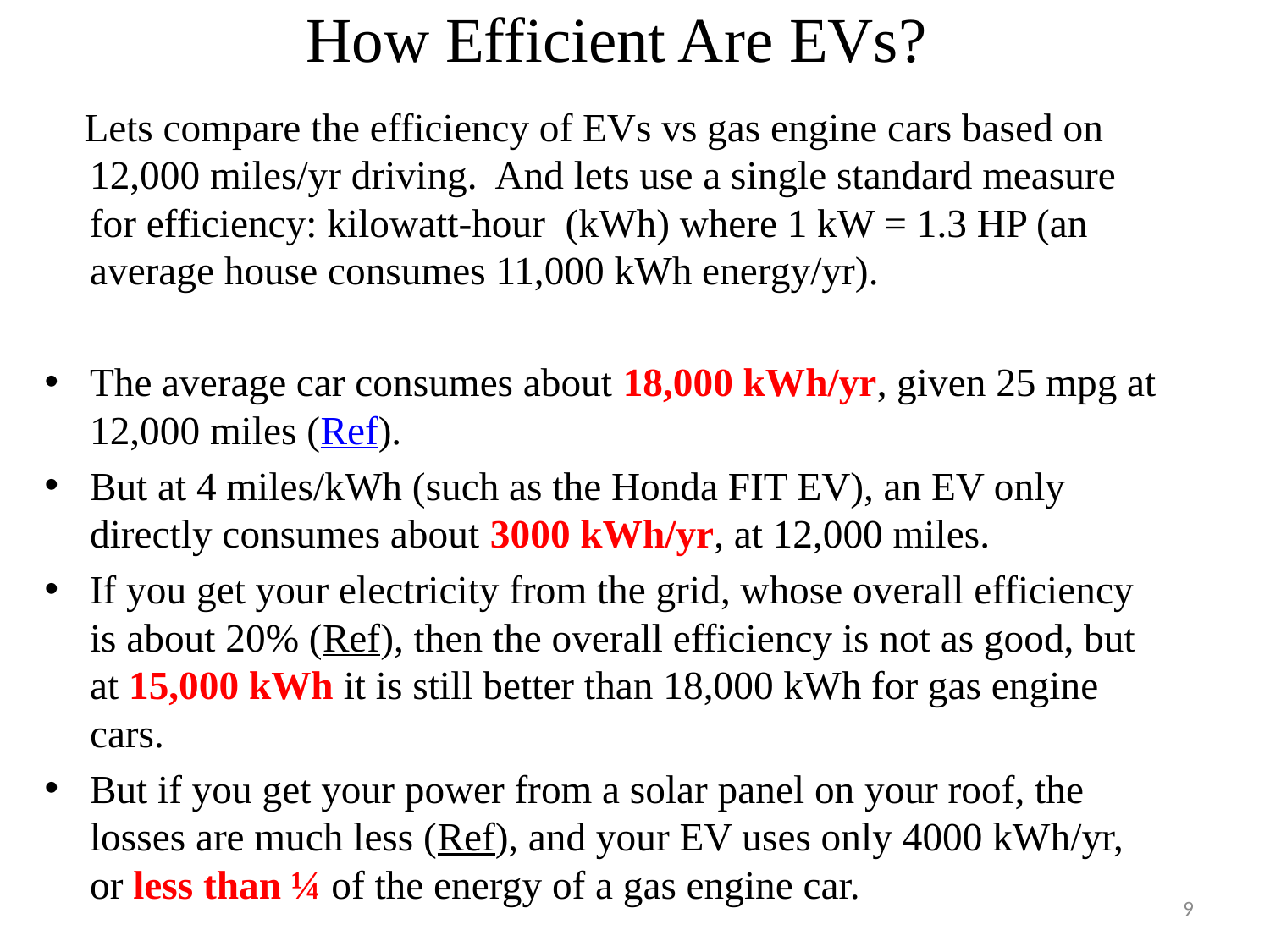

# How Efficient Are EVs?
    Lets compare the efficiency of EVs vs gas engine cars based on 12,000 miles/yr driving.  And lets use a single standard measure for efficiency: kilowatt-hour  (kWh) where 1 kW = 1.3 HP (an average house consumes 11,000 kWh energy/yr).

The average car consumes about 18,000 kWh/yr, given 25 mpg at 12,000 miles (Ref).
But at 4 miles/kWh (such as the Honda FIT EV), an EV only directly consumes about 3000 kWh/yr, at 12,000 miles.
If you get your electricity from the grid, whose overall efficiency is about 20% (Ref), then the overall efficiency is not as good, but at 15,000 kWh it is still better than 18,000 kWh for gas engine cars.
But if you get your power from a solar panel on your roof, the losses are much less (Ref), and your EV uses only 4000 kWh/yr, or less than ¼ of the energy of a gas engine car.

9